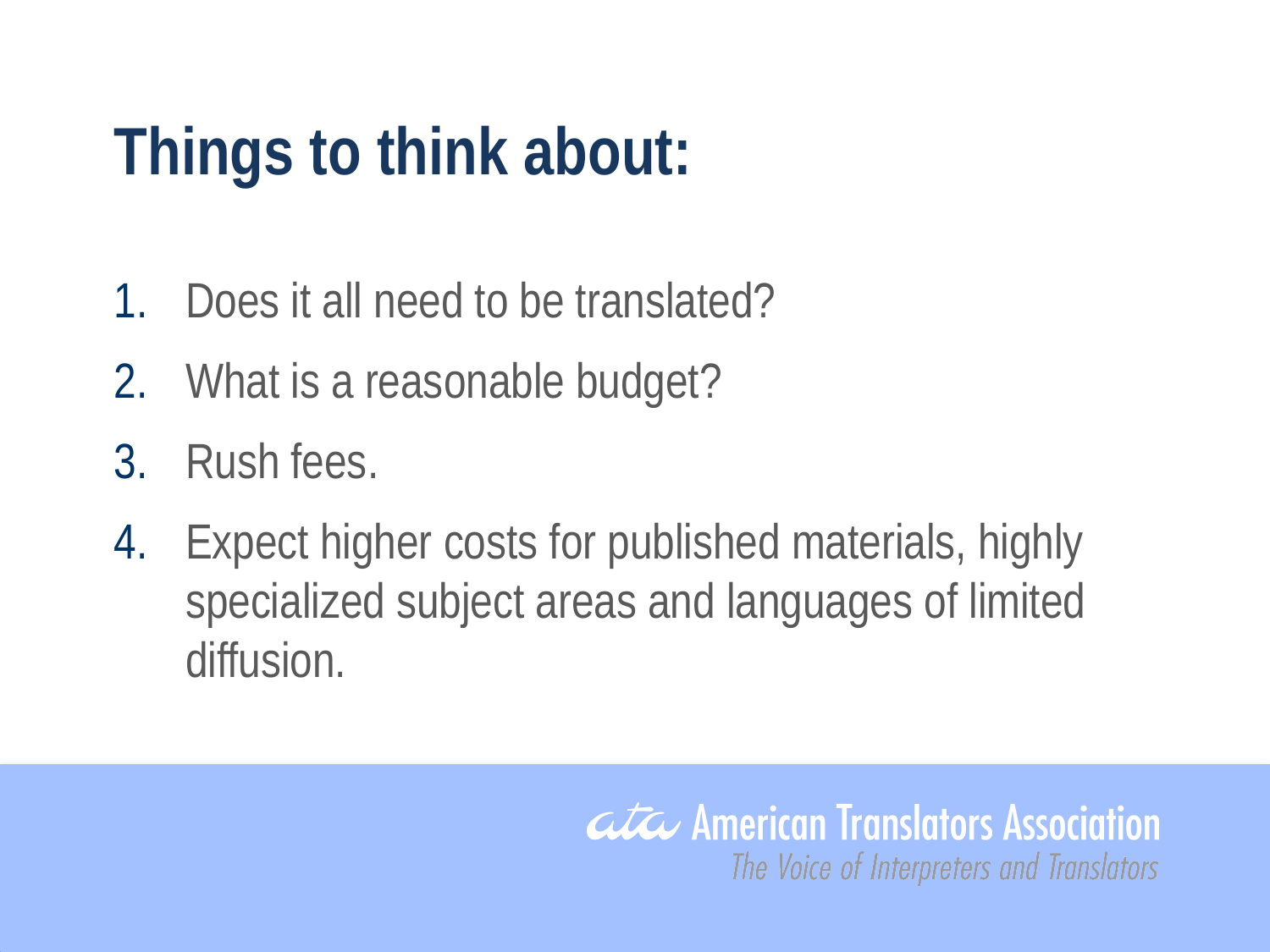

Things to think about:

Does it all need to be translated?
What is a reasonable budget?
Rush fees.
Expect higher costs for published materials, highly specialized subject areas and languages of limited diffusion.